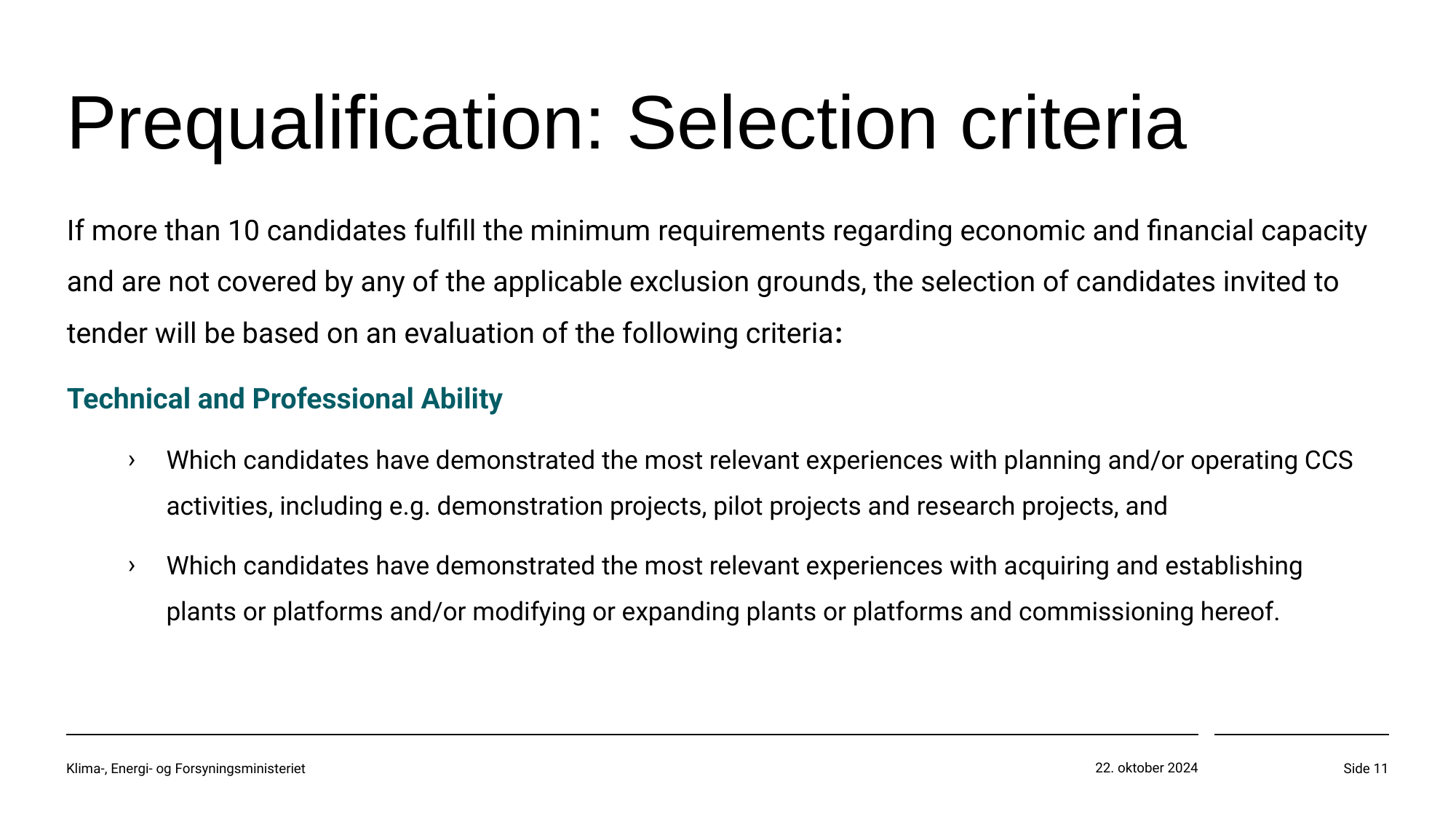

# Prequalification: Selection criteria
If more than 10 candidates fulfill the minimum requirements regarding economic and financial capacity and are not covered by any of the applicable exclusion grounds, the selection of candidates invited to tender will be based on an evaluation of the following criteria:
Technical and Professional Ability
Which candidates have demonstrated the most relevant experiences with planning and/or operating CCS activities, including e.g. demonstration projects, pilot projects and research projects, and
Which candidates have demonstrated the most relevant experiences with acquiring and establishing plants or platforms and/or modifying or expanding plants or platforms and commissioning hereof.
22. oktober 2024